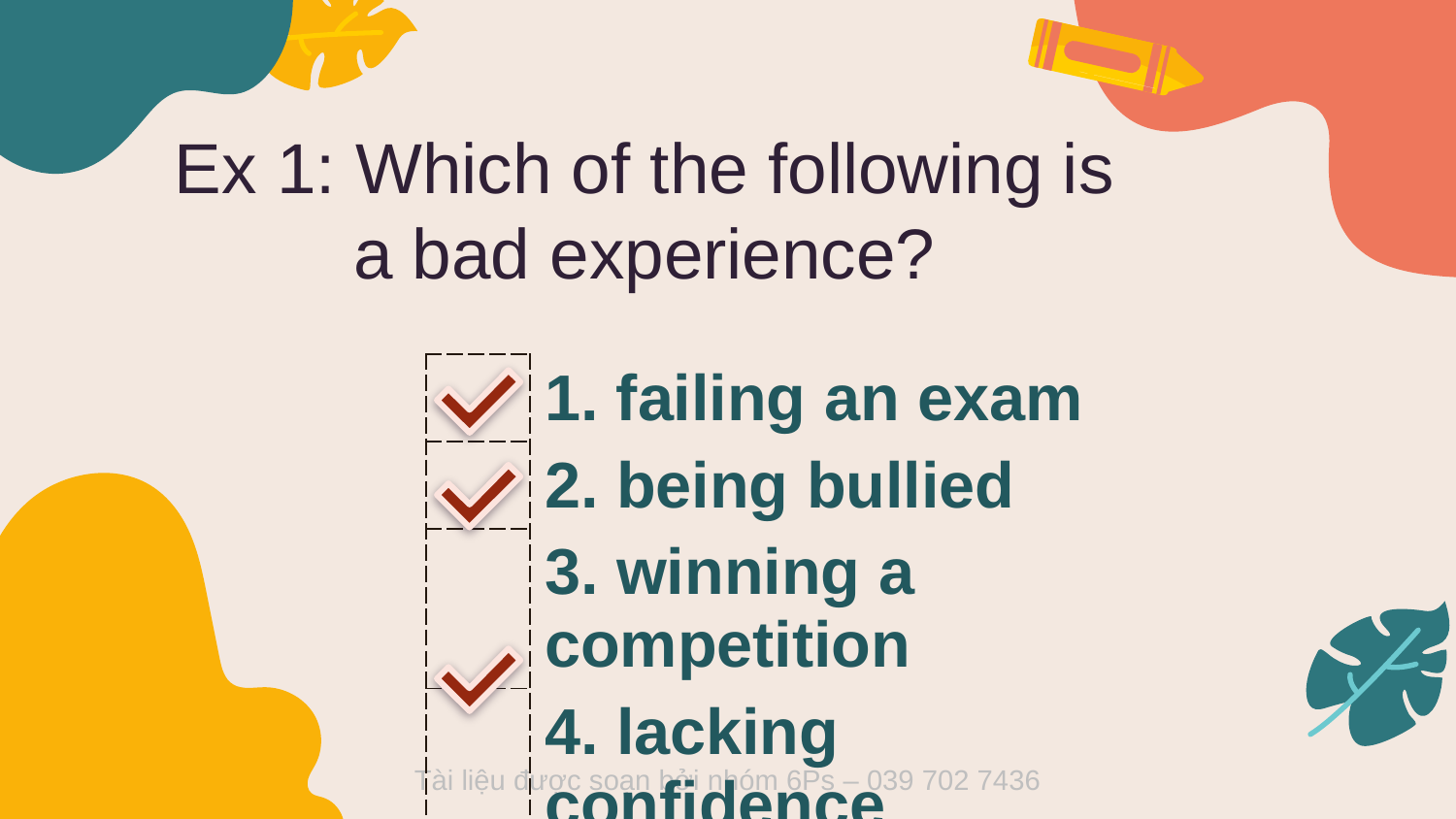

# Ex 1: Which of the following is a bad experience?
|  | 1. failing an exam |
| --- | --- |
|  | 2. being bullied |
|  | 3. winning a competition |
|  | 4. lacking confidence |